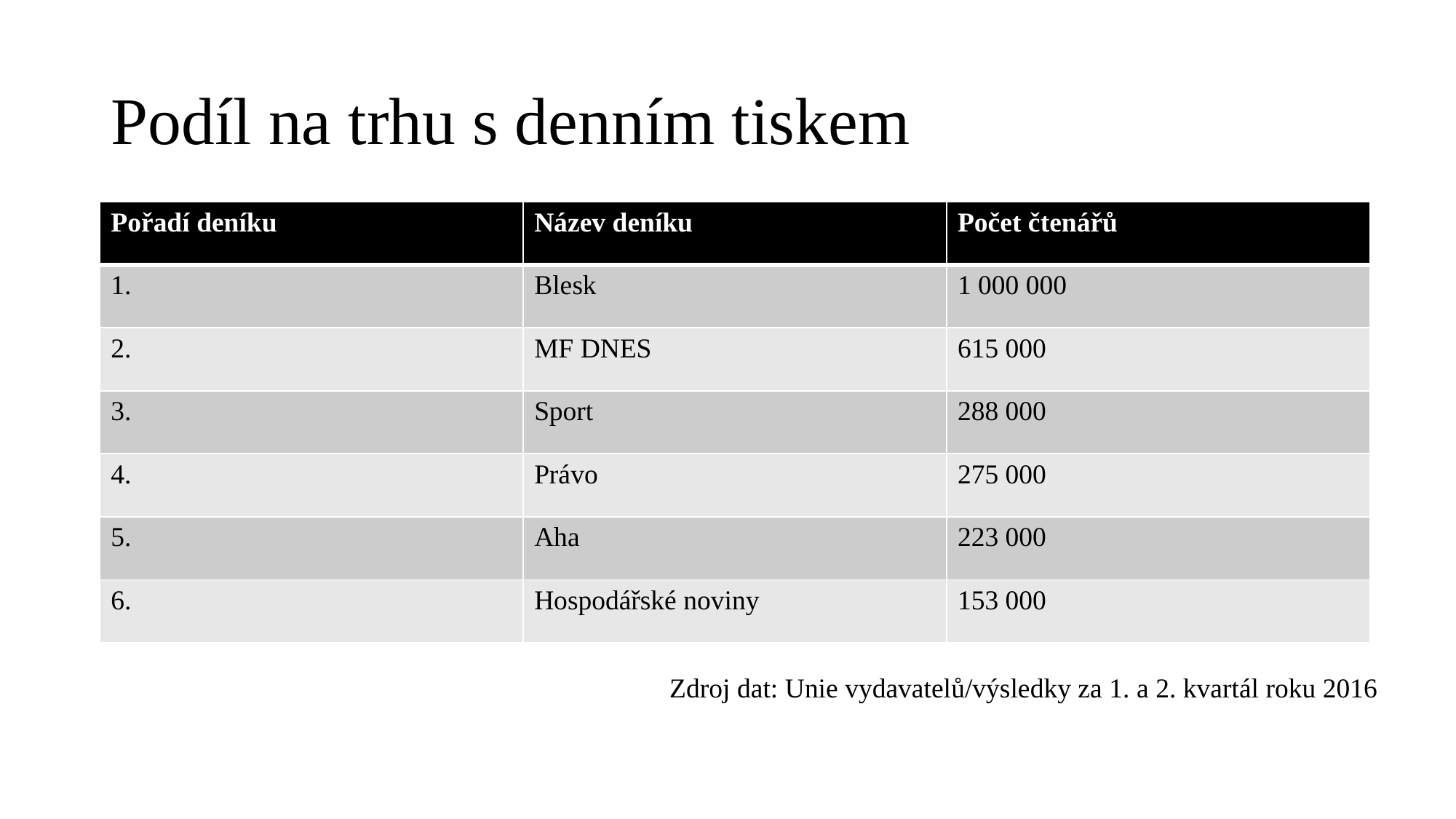

# Podíl na trhu s denním tiskem
| Pořadí deníku | Název deníku | Počet čtenářů |
| --- | --- | --- |
| 1. | Blesk | 1 000 000 |
| 2. | MF DNES | 615 000 |
| 3. | Sport | 288 000 |
| 4. | Právo | 275 000 |
| 5. | Aha | 223 000 |
| 6. | Hospodářské noviny | 153 000 |
Zdroj dat: Unie vydavatelů/výsledky za 1. a 2. kvartál roku 2016